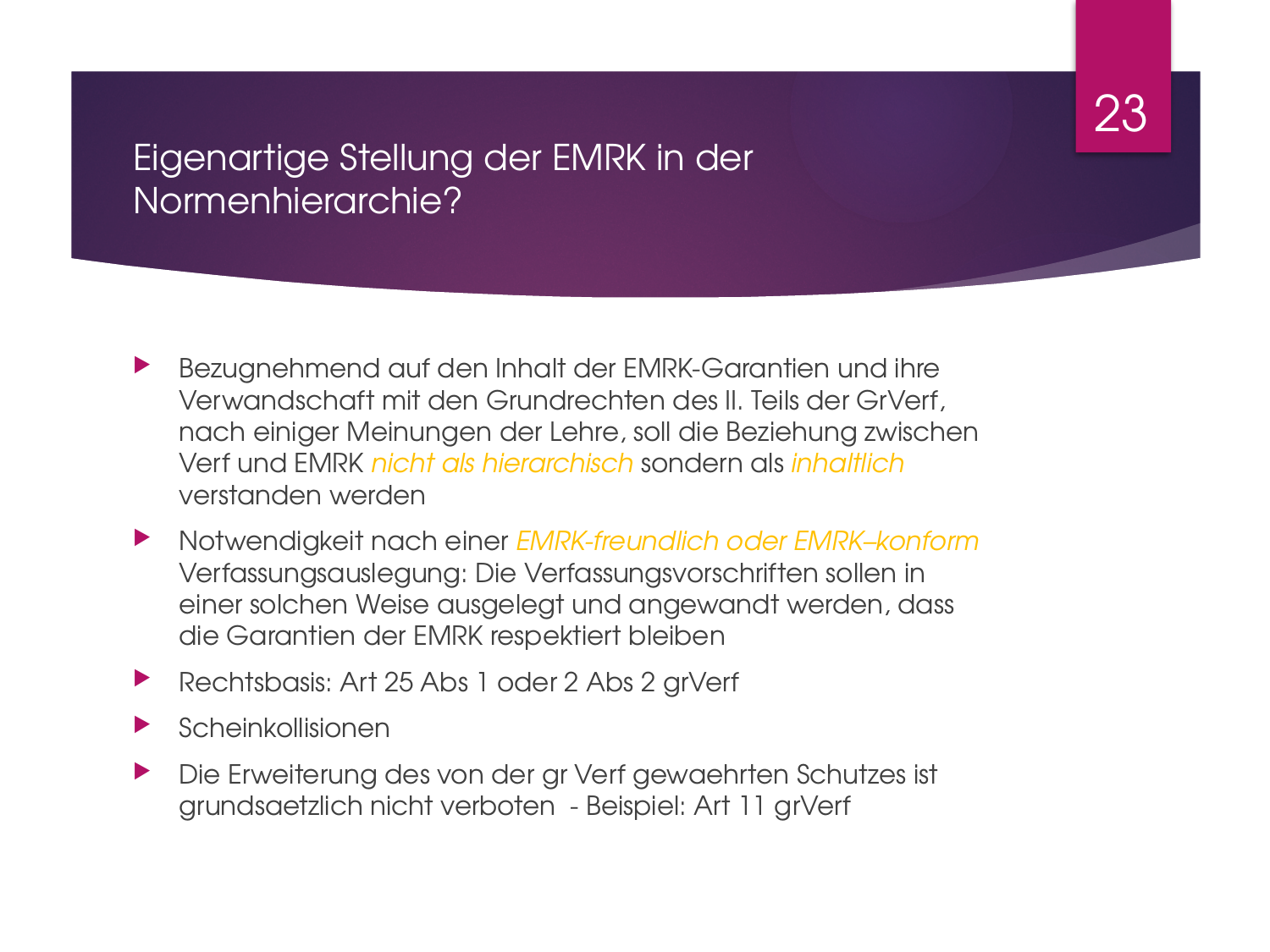

23
# Eigenartige Stellung der EMRK in der Normenhierarchie?
Bezugnehmend auf den Inhalt der EMRK-Garantien und ihre Verwandschaft mit den Grundrechten des II. Teils der GrVerf, nach einiger Meinungen der Lehre, soll die Beziehung zwischen Verf und EMRK nicht als hierarchisch sondern als inhaltlich verstanden werden
Notwendigkeit nach einer EMRK-freundlich oder EMRK–konform Verfassungsauslegung: Die Verfassungsvorschriften sollen in einer solchen Weise ausgelegt und angewandt werden, dass die Garantien der EMRK respektiert bleiben
Rechtsbasis: Art 25 Abs 1 oder 2 Abs 2 grVerf
Scheinkollisionen
Die Erweiterung des von der gr Verf gewaehrten Schutzes ist grundsaetzlich nicht verboten  - Beispiel: Art 11 grVerf